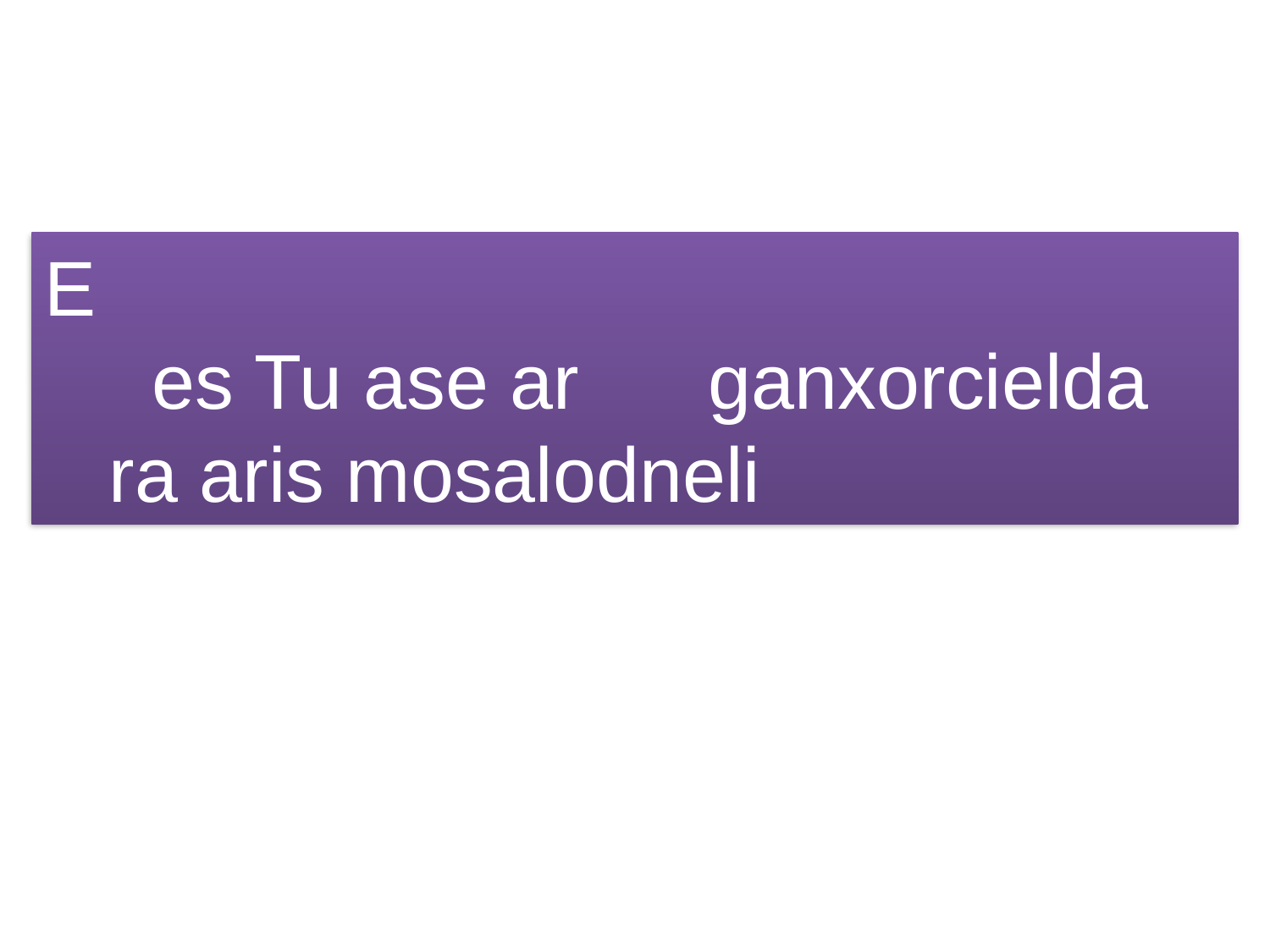

E
     es Tu ase ar      ganxorcielda
   ra aris mosalodneli